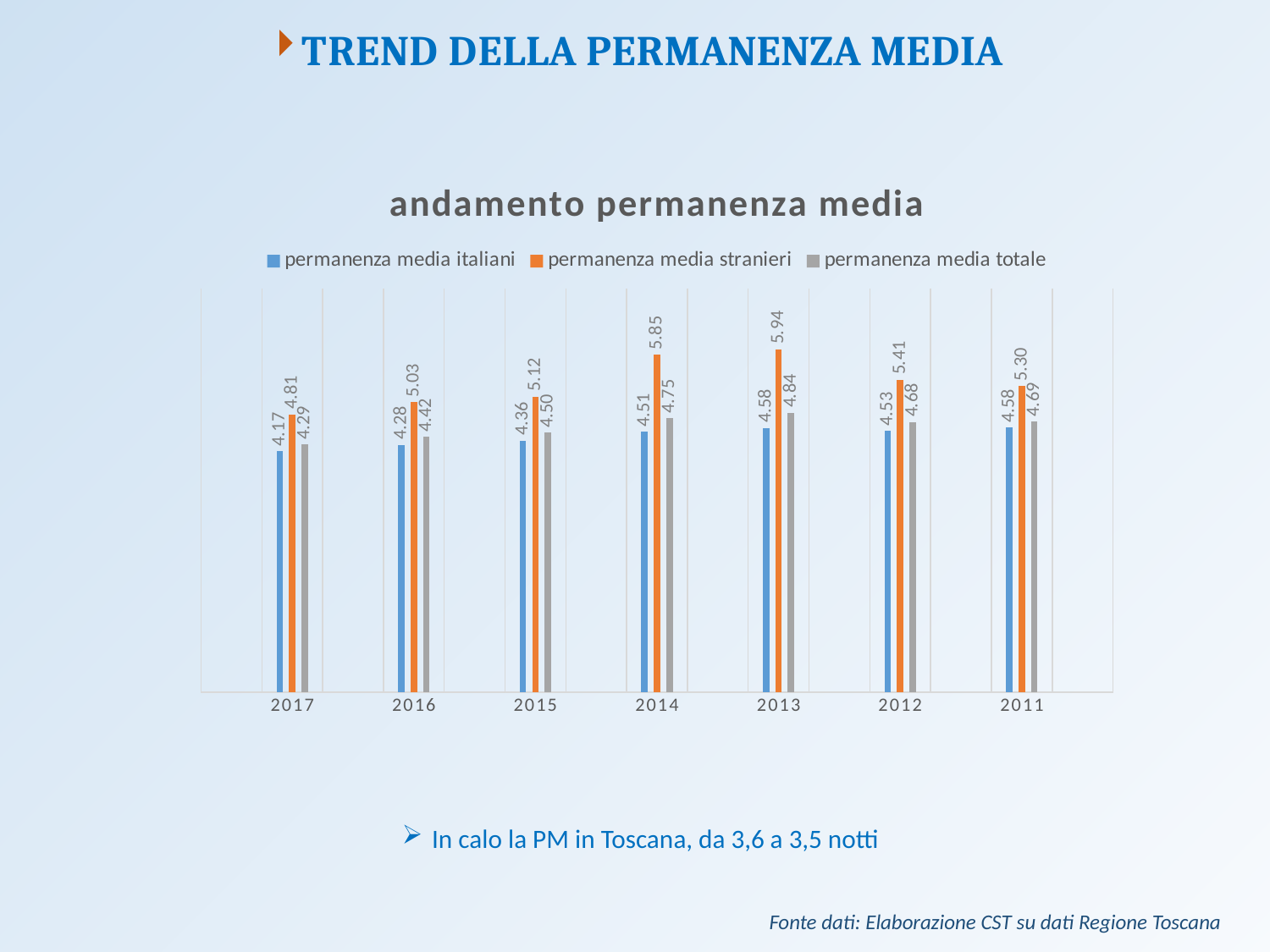

Trend della Permanenza Media

### Chart: andamento permanenza media

| Category | permanenza media italiani | permanenza media stranieri | permanenza media totale |
|---|---|---|---|
|  | None | None | None |
| 2017 | 4.174277668952008 | 4.81083099052974 | 4.290423702542159 |
|  | None | None | None |
| 2016 | 4.283138102767649 | 5.02649716158951 | 4.419286484143441 |
|  | None | None | None |
| 2015 | 4.359036510943496 | 5.122838878977222 | 4.495968904411185 |
|  | None | None | None |
| 2014 | 4.507547554599726 | 5.846963659073336 | 4.747456515353744 |
|  | None | None | None |
| 2013 | 4.578091559909571 | 5.937433874008607 | 4.838376437722674 |
|  | None | None | None |
| 2012 | 4.525558618770193 | 5.409803957293299 | 4.676861565320406 |
|  | None | None | None |
| 2011 | 4.581652282004038 | 5.3006451741770535 | 4.689539520713101 |
|  | None | None | None |
In calo la PM in Toscana, da 3,6 a 3,5 notti
Fonte dati: Elaborazione CST su dati Regione Toscana